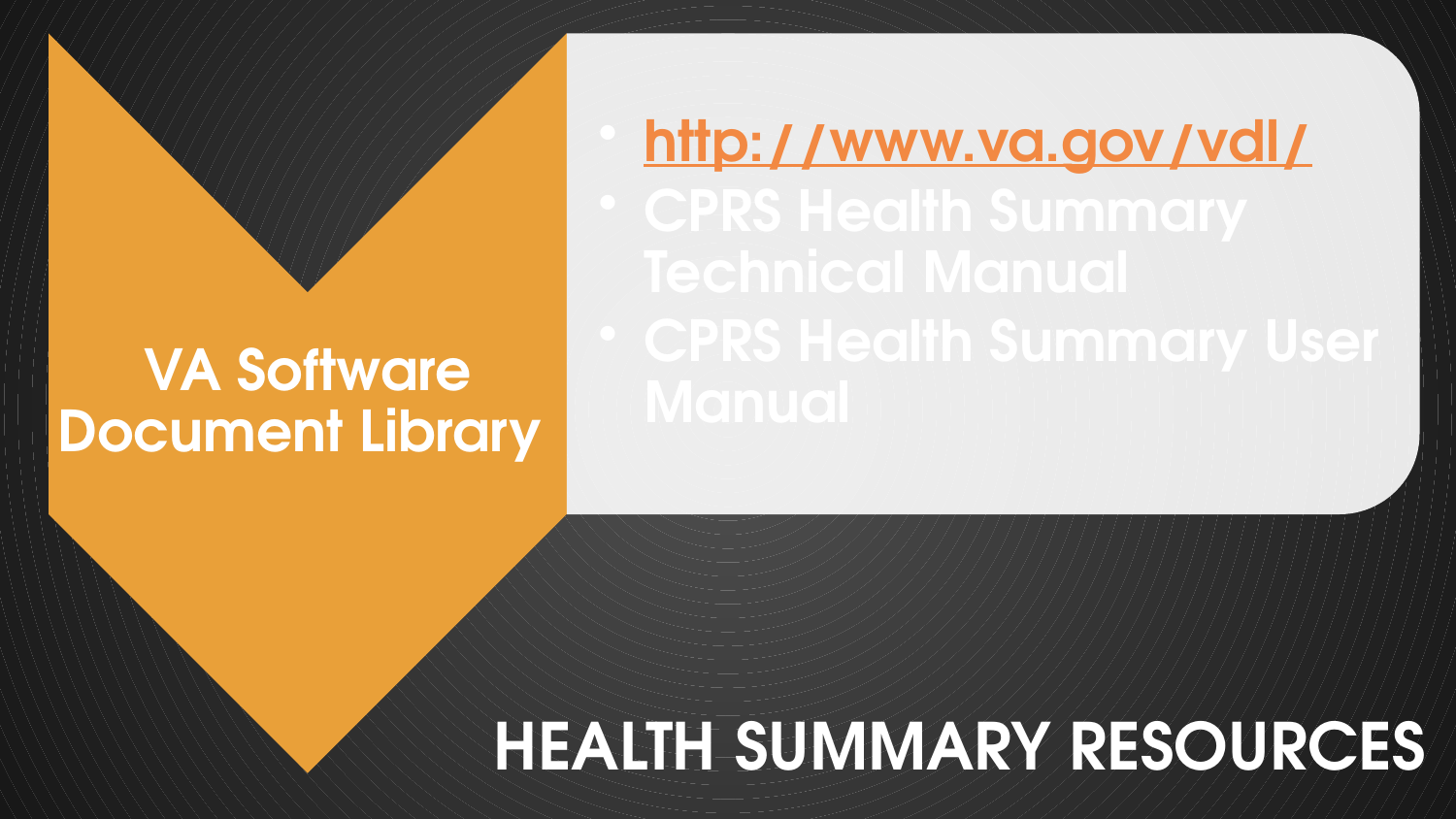

VA Software Document Library
http://www.va.gov/vdl/
CPRS Health Summary Technical Manual
CPRS Health Summary User Manual
# Health Summary Resources